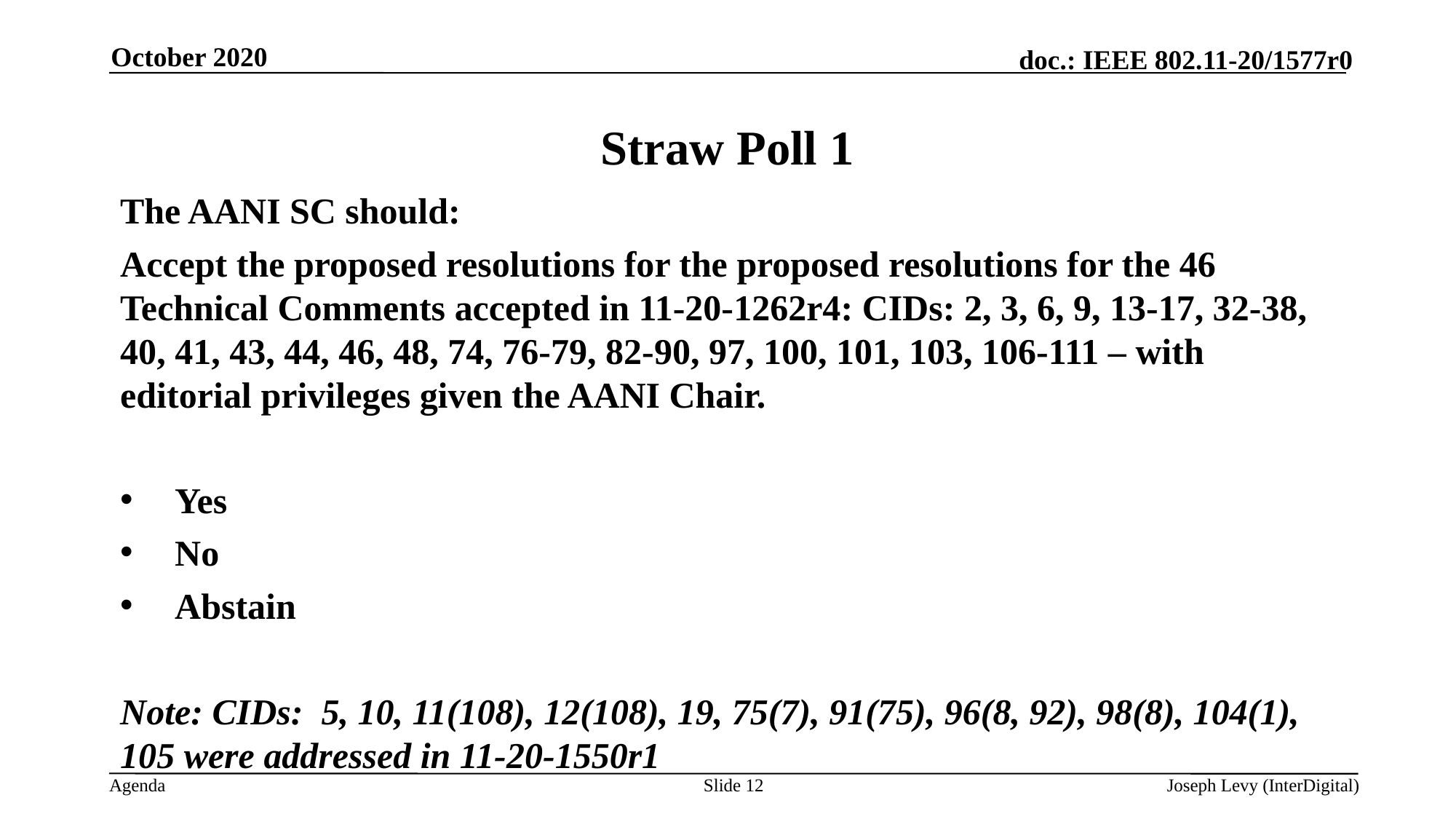

October 2020
# Straw Poll 1
The AANI SC should:
Accept the proposed resolutions for the proposed resolutions for the 46 Technical Comments accepted in 11-20-1262r4: CIDs: 2, 3, 6, 9, 13-17, 32-38, 40, 41, 43, 44, 46, 48, 74, 76-79, 82-90, 97, 100, 101, 103, 106-111 – with editorial privileges given the AANI Chair.

Yes
No
Abstain

Note: CIDs:  5, 10, 11(108), 12(108), 19, 75(7), 91(75), 96(8, 92), 98(8), 104(1), 105 were addressed in 11-20-1550r1
Slide 12
Joseph Levy (InterDigital)